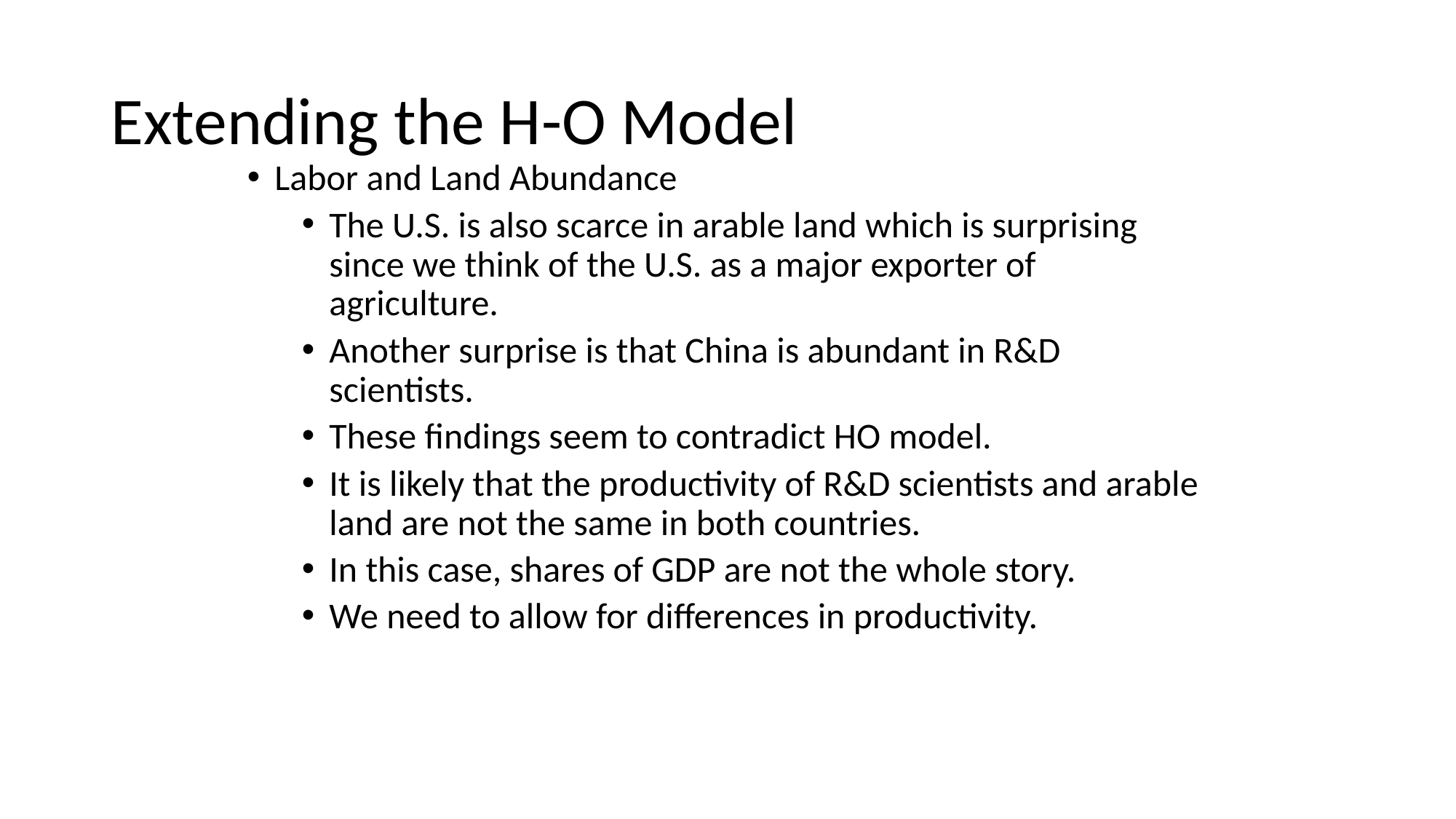

# Extending the H-O Model
Labor and Land Abundance
The U.S. is also scarce in arable land which is surprising since we think of the U.S. as a major exporter of agriculture.
Another surprise is that China is abundant in R&D scientists.
These findings seem to contradict HO model.
It is likely that the productivity of R&D scientists and arable land are not the same in both countries.
In this case, shares of GDP are not the whole story.
We need to allow for differences in productivity.